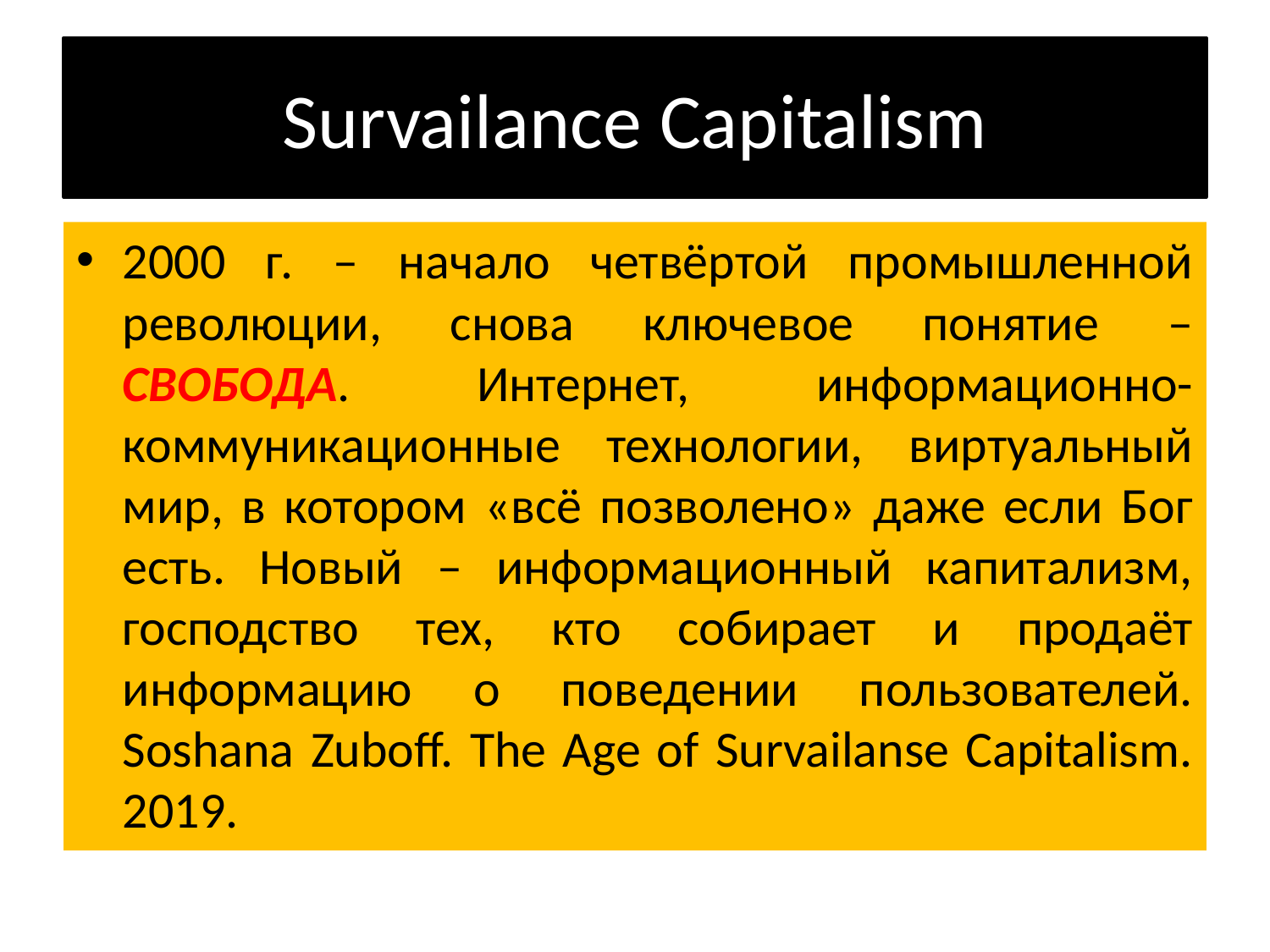

# Survailance Capitalism
2000 г. – начало четвёртой промышленной революции, снова ключевое понятие – СВОБОДА. Интернет, информационно-коммуникационные технологии, виртуальный мир, в котором «всё позволено» даже если Бог есть. Новый – информационный капитализм, господство тех, кто собирает и продаёт информацию о поведении пользователей. Soshana Zuboff. The Age of Survailanse Capitalism. 2019.